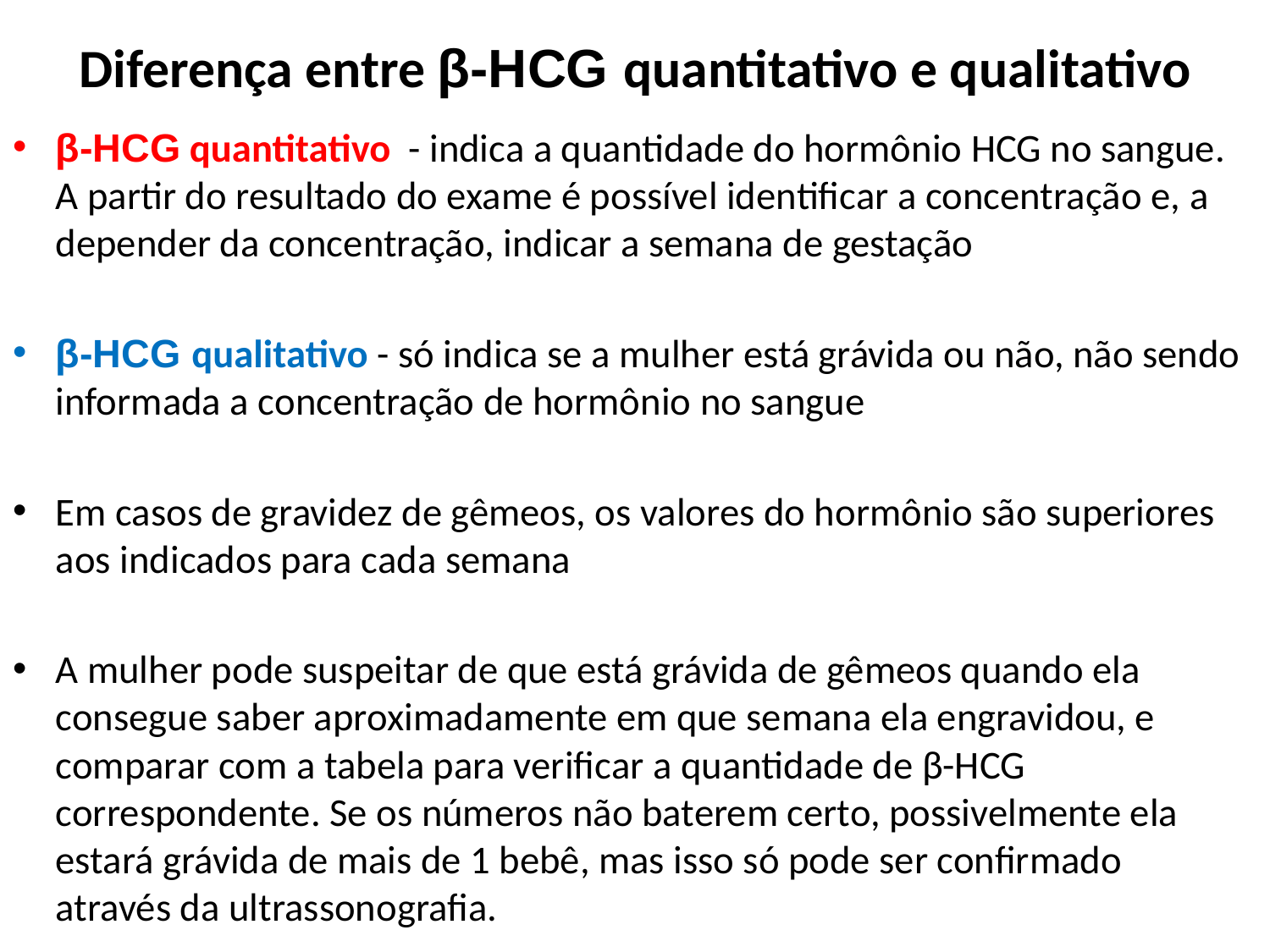

# Diferença entre β-HCG quantitativo e qualitativo
β-HCG quantitativo  - indica a quantidade do hormônio HCG no sangue.  A partir do resultado do exame é possível identificar a concentração e, a depender da concentração, indicar a semana de gestação

β-HCG qualitativo - só indica se a mulher está grávida ou não, não sendo informada a concentração de hormônio no sangue

Em casos de gravidez de gêmeos, os valores do hormônio são superiores aos indicados para cada semana

A mulher pode suspeitar de que está grávida de gêmeos quando ela consegue saber aproximadamente em que semana ela engravidou, e comparar com a tabela para verificar a quantidade de β-HCG correspondente. Se os números não baterem certo, possivelmente ela estará grávida de mais de 1 bebê, mas isso só pode ser confirmado através da ultrassonografia.